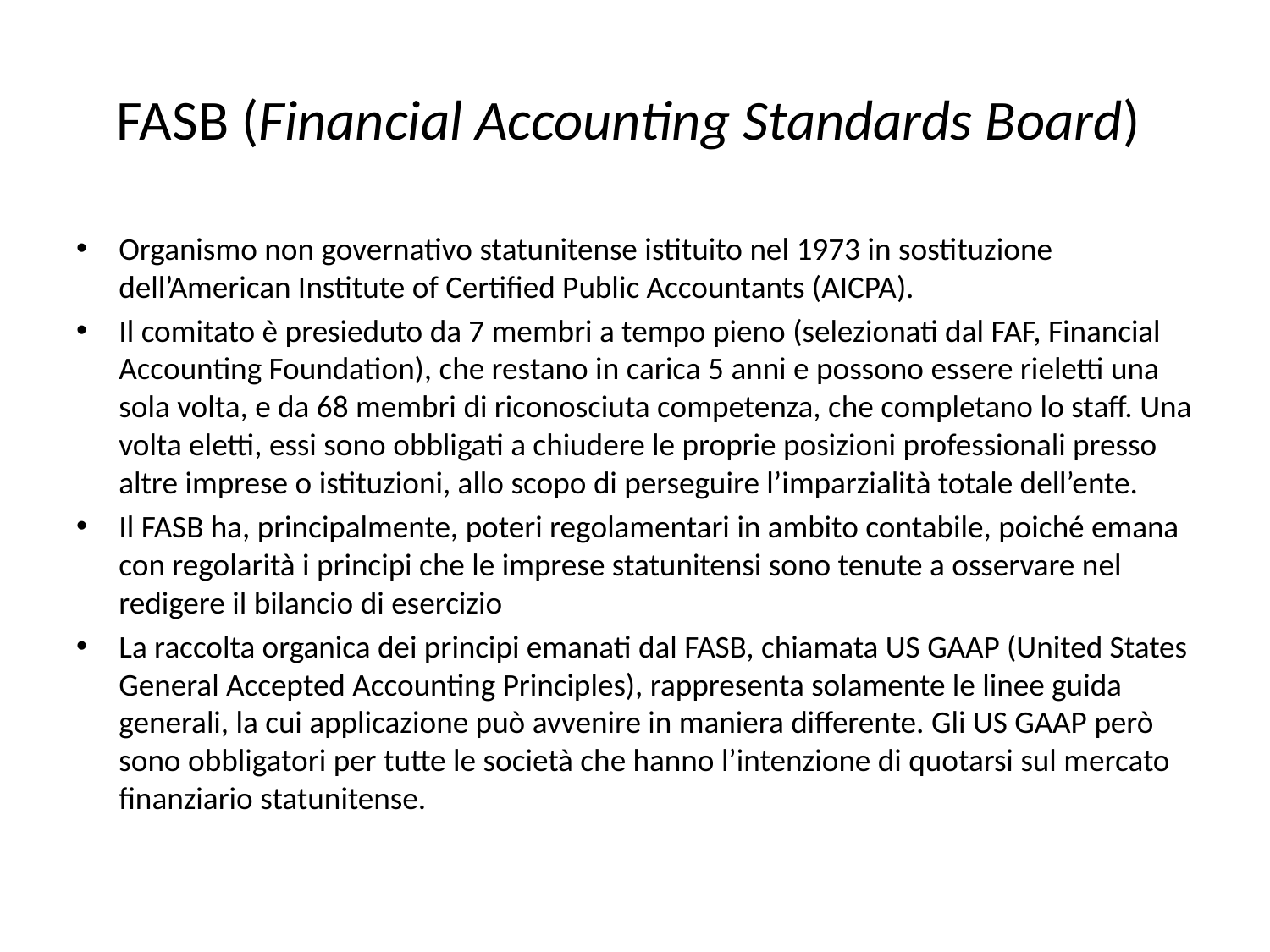

# FASB (Financial Accounting Standards Board)
Organismo non governativo statunitense istituito nel 1973 in sostituzione dell’American Institute of Certified Public Accountants (AICPA).
Il comitato è presieduto da 7 membri a tempo pieno (selezionati dal FAF, Financial Accounting Foundation), che restano in carica 5 anni e possono essere rieletti una sola volta, e da 68 membri di riconosciuta competenza, che completano lo staff. Una volta eletti, essi sono obbligati a chiudere le proprie posizioni professionali presso altre imprese o istituzioni, allo scopo di perseguire l’imparzialità totale dell’ente.
Il FASB ha, principalmente, poteri regolamentari in ambito contabile, poiché emana con regolarità i principi che le imprese statunitensi sono tenute a osservare nel redigere il bilancio di esercizio
La raccolta organica dei principi emanati dal FASB, chiamata US GAAP (United States General Accepted Accounting Principles), rappresenta solamente le linee guida generali, la cui applicazione può avvenire in maniera differente. Gli US GAAP però sono obbligatori per tutte le società che hanno l’intenzione di quotarsi sul mercato finanziario statunitense.